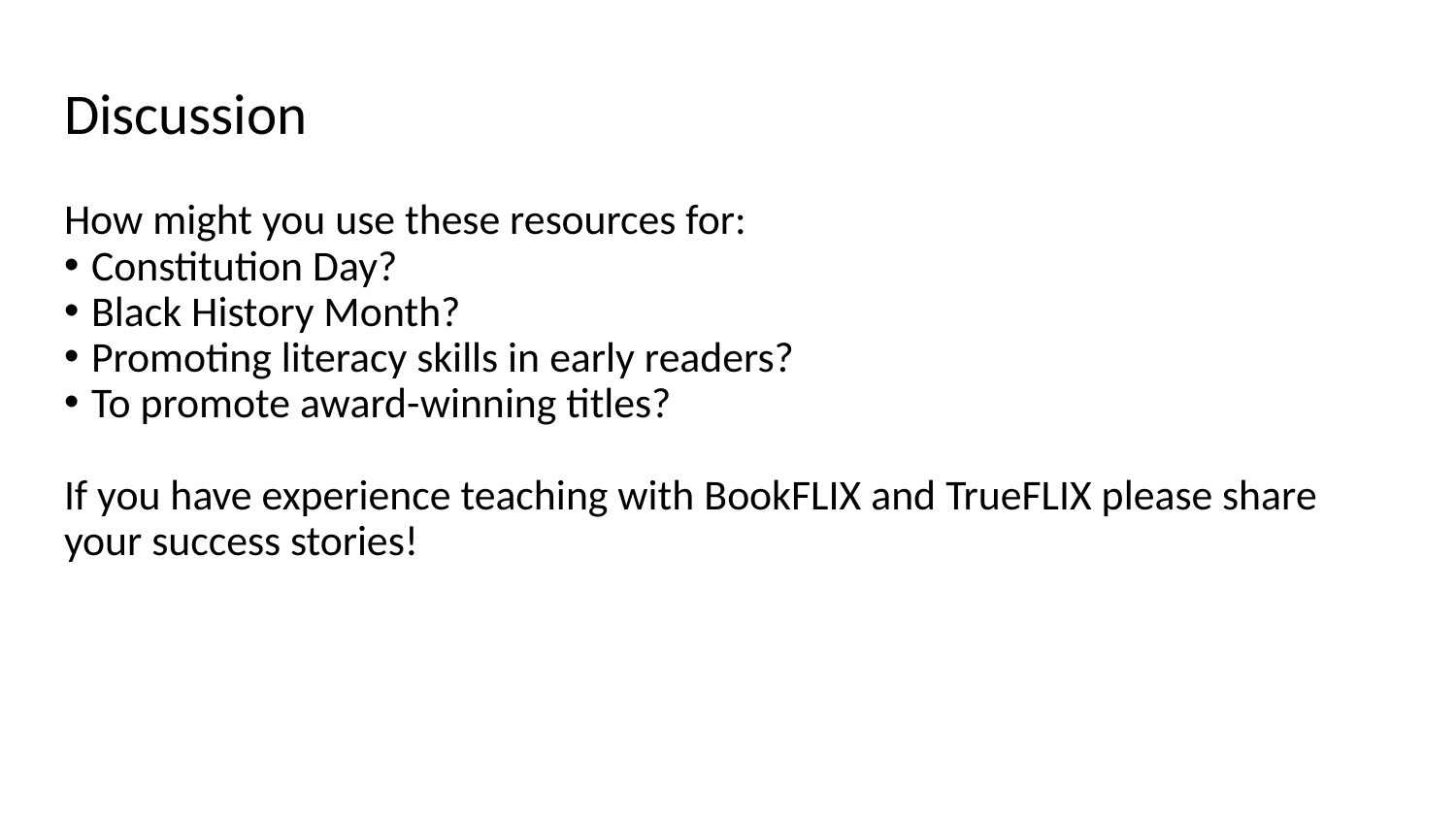

# Discussion
How might you use these resources for:
Constitution Day?
Black History Month?
Promoting literacy skills in early readers?
To promote award-winning titles?

If you have experience teaching with BookFLIX and TrueFLIX please share your success stories!